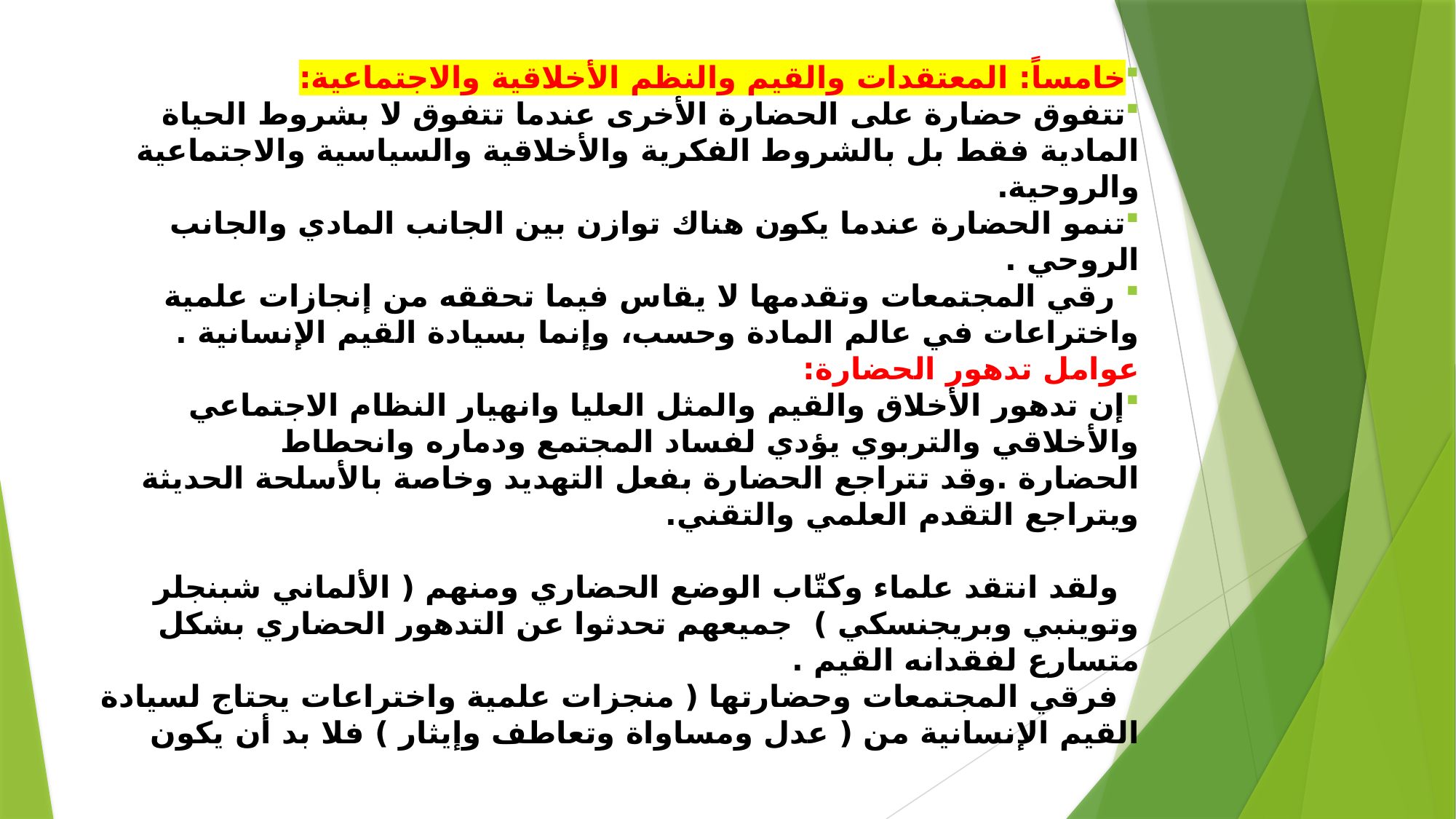

خامساً: المعتقدات والقيم والنظم الأخلاقية والاجتماعية:
تتفوق حضارة على الحضارة الأخرى عندما تتفوق لا بشروط الحياة المادية فقط بل بالشروط الفكرية والأخلاقية والسياسية والاجتماعية والروحية.
تنمو الحضارة عندما يكون هناك توازن بين الجانب المادي والجانب الروحي .
 رقي المجتمعات وتقدمها لا يقاس فيما تحققه من إنجازات علمية واختراعات في عالم المادة وحسب، وإنما بسيادة القيم الإنسانية .
عوامل تدهور الحضارة:
إن تدهور الأخلاق والقيم والمثل العليا وانهيار النظام الاجتماعي والأخلاقي والتربوي يؤدي لفساد المجتمع ودماره وانحطاط الحضارة .وقد تتراجع الحضارة بفعل التهديد وخاصة بالأسلحة الحديثة ويتراجع التقدم العلمي والتقني.

  ولقد انتقد علماء وكتّاب الوضع الحضاري ومنهم ( الألماني شبنجلر وتوينبي وبريجنسكي )  جميعهم تحدثوا عن التدهور الحضاري بشكل متسارع لفقدانه القيم .
  فرقي المجتمعات وحضارتها ( منجزات علمية واختراعات يحتاج لسيادة
القيم الإنسانية من ( عدل ومساواة وتعاطف وإيثار ) فلا بد أن يكون